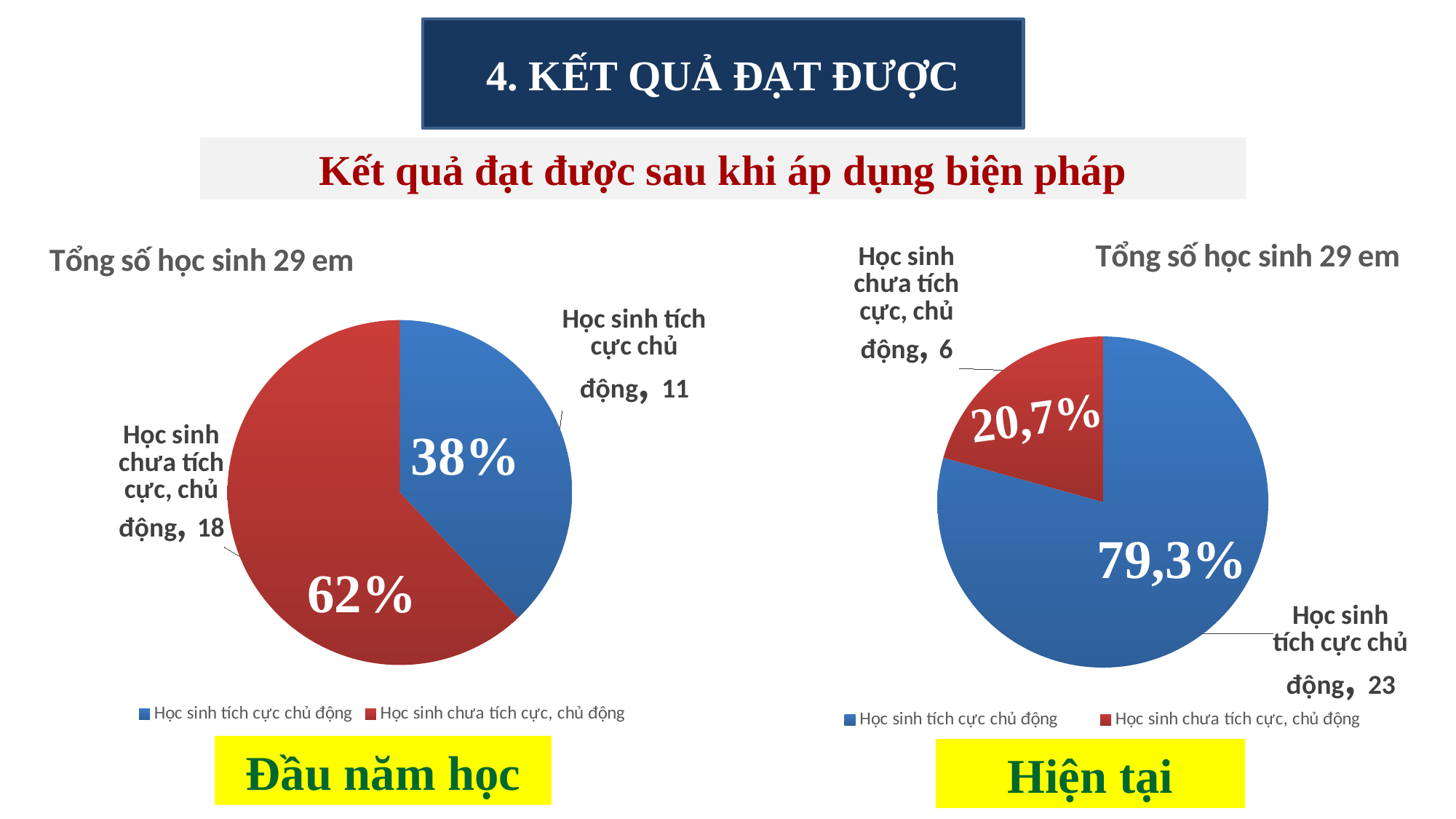

4. KẾT QUẢ ĐẠT ĐƯỢC

Kết quả đạt được sau khi áp dụng biện pháp

### Chart: Tổng số học sinh 29 em

| Category | Tổng số học sinh 29 |
|---|---|
| Học sinh tích cực chủ động | 11.0 |
| Học sinh chưa tích cực, chủ động | 18.0 |

### Chart: Tổng số học sinh 29 em

| Category | Tổng số học sinh 29 |
|---|---|
| Học sinh tích cực chủ động | 23.0 |
| Học sinh chưa tích cực, chủ động | 6.0 |
20,7%
38%
79,3%
62%
Đầu năm học
Hiện tại